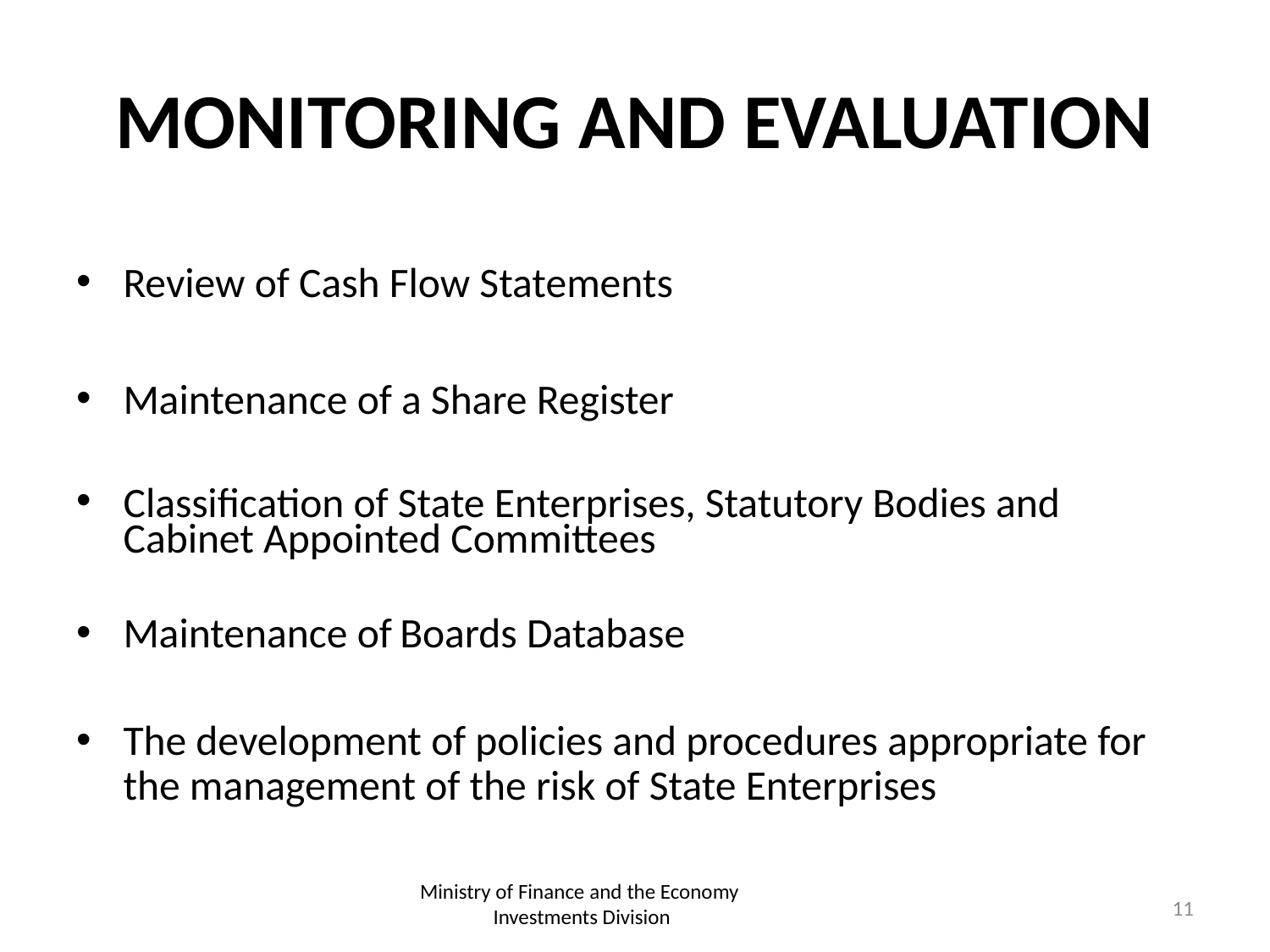

# MONITORING AND EVALUATION

Review of Cash Flow Statements

Maintenance of a Share Register

Classification of State Enterprises, Statutory Bodies and Cabinet Appointed Committees

Maintenance of Boards Database

The development of policies and procedures appropriate for the management of the risk of State Enterprises

Ministry of Finance and the Economy  Investments Division
11